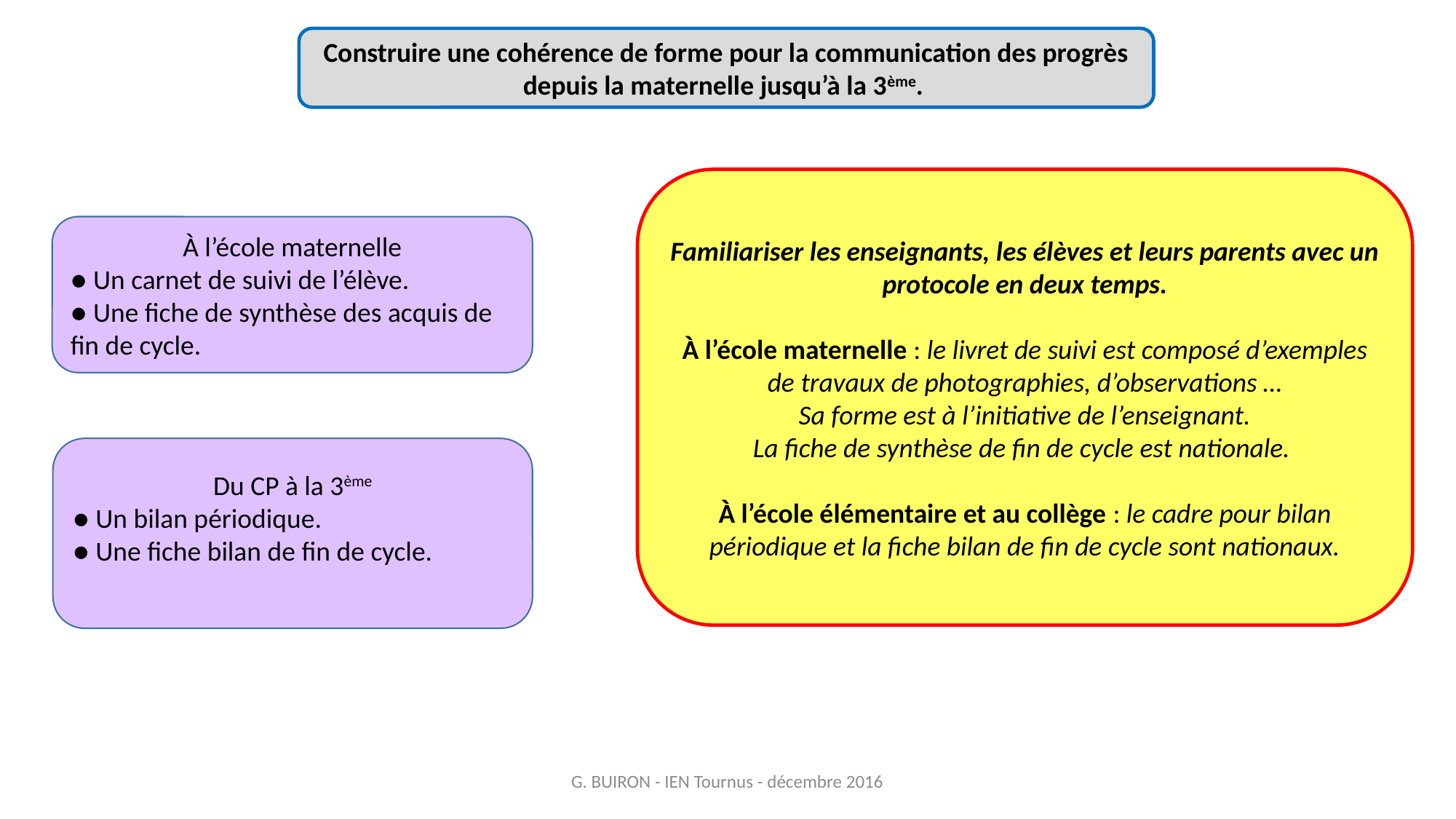

Construire une cohérence de forme pour la communication des progrès depuis la maternelle jusqu’à la 3ème.
Familiariser les enseignants, les élèves et leurs parents avec un protocole en deux temps.

À l’école maternelle : le livret de suivi est composé d’exemples de travaux de photographies, d’observations …
Sa forme est à l’initiative de l’enseignant.
La fiche de synthèse de fin de cycle est nationale.

À l’école élémentaire et au collège : le cadre pour bilan périodique et la fiche bilan de fin de cycle sont nationaux.
À l’école maternelle
● Un carnet de suivi de l’élève.
● Une fiche de synthèse des acquis de fin de cycle.
Du CP à la 3ème
● Un bilan périodique.
● Une fiche bilan de fin de cycle.

G. BUIRON - IEN Tournus - décembre 2016